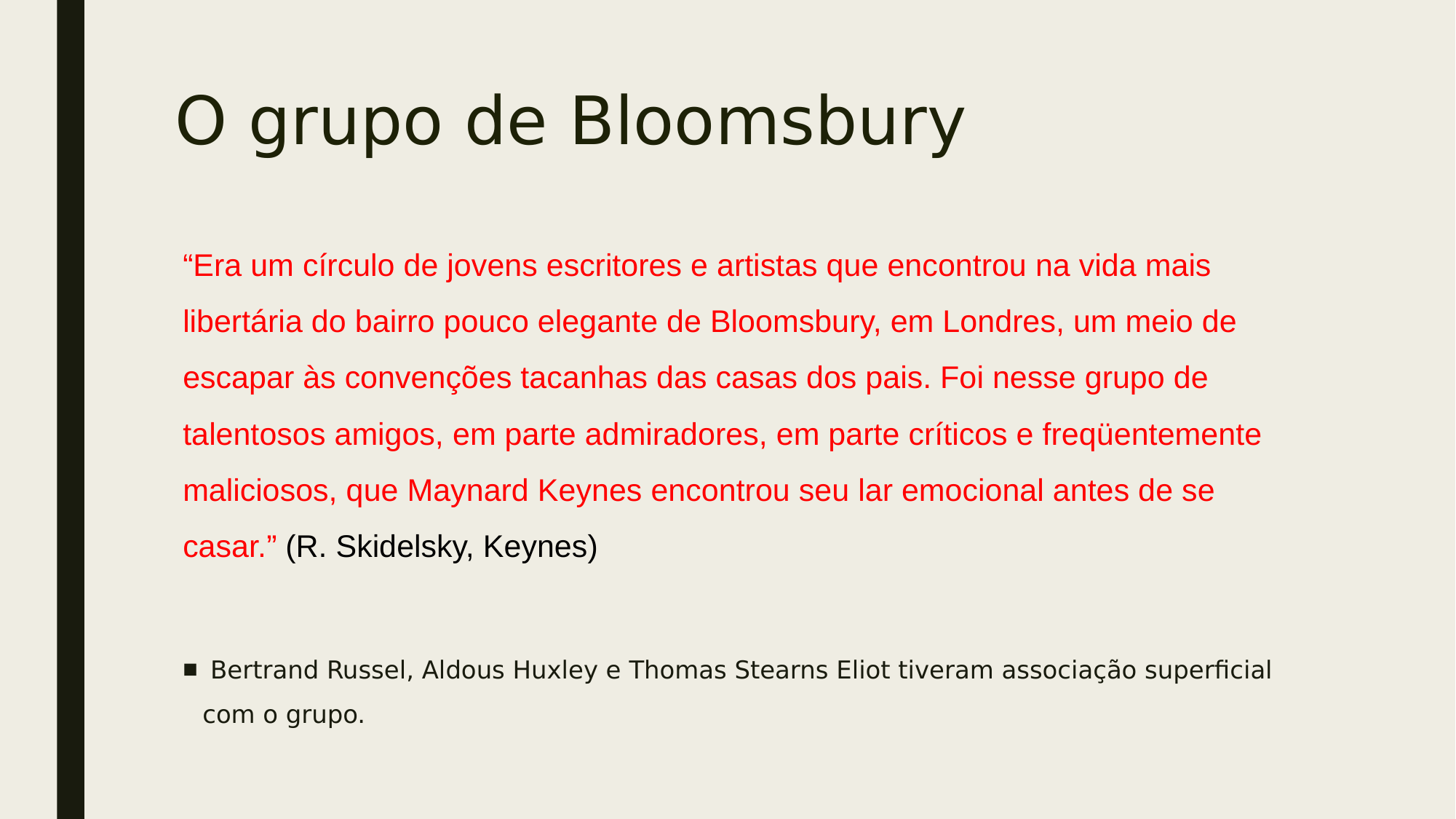

# O grupo de Bloomsbury
“Era um círculo de jovens escritores e artistas que encontrou na vida mais libertária do bairro pouco elegante de Bloomsbury, em Londres, um meio de escapar às convenções tacanhas das casas dos pais. Foi nesse grupo de talentosos amigos, em parte admiradores, em parte críticos e freqüentemente maliciosos, que Maynard Keynes encontrou seu lar emocional antes de se casar.” (R. Skidelsky, Keynes)

 Bertrand Russel, Aldous Huxley e Thomas Stearns Eliot tiveram associação superficial com o grupo.